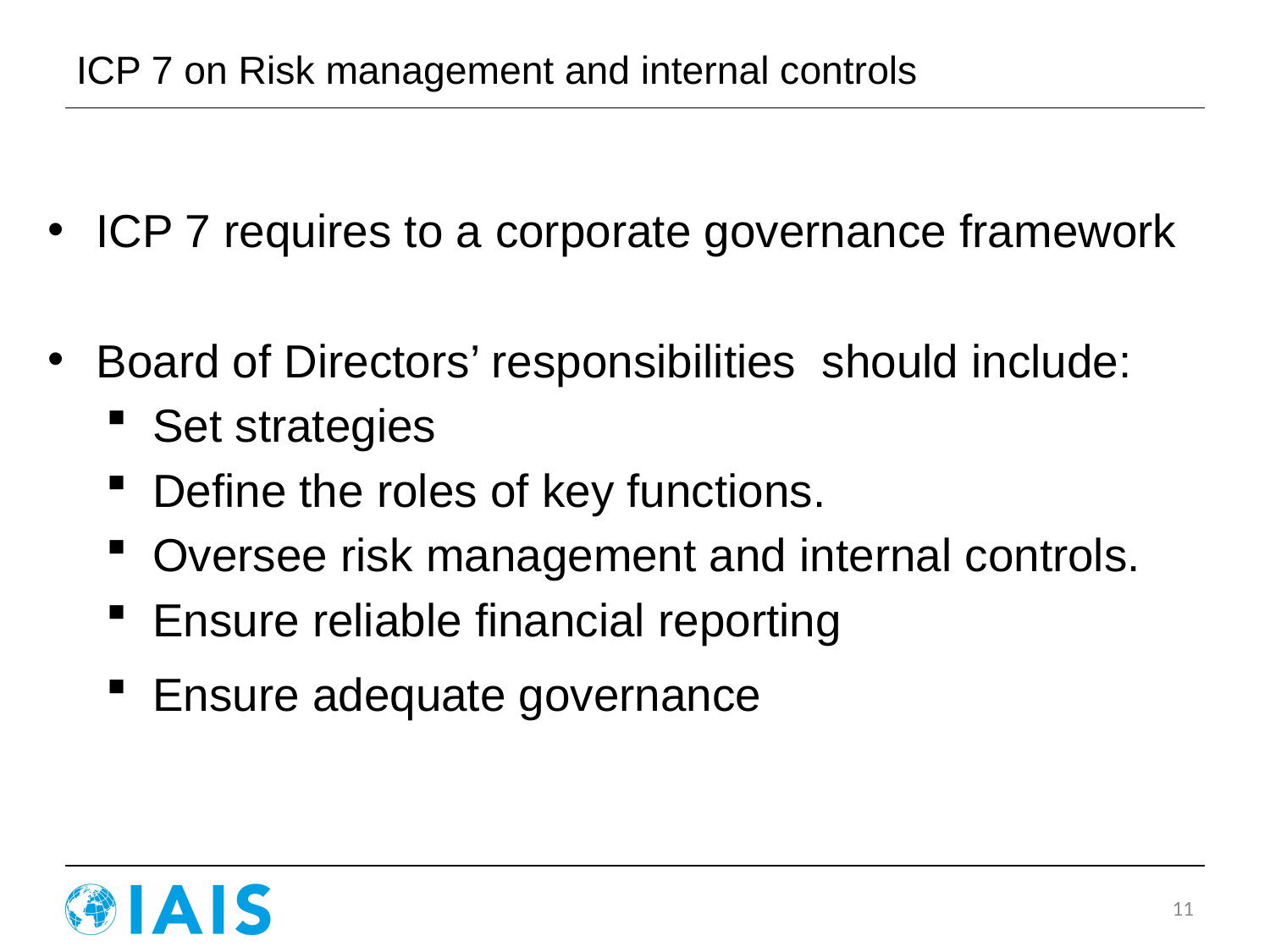

# ICP 7 on Risk management and internal controls

ICP 7 requires to a corporate governance framework

Board of Directors’ responsibilities  should include:
Set strategies
Define the roles of key functions.
Oversee risk management and internal controls.
Ensure reliable financial reporting
Ensure adequate governance

11